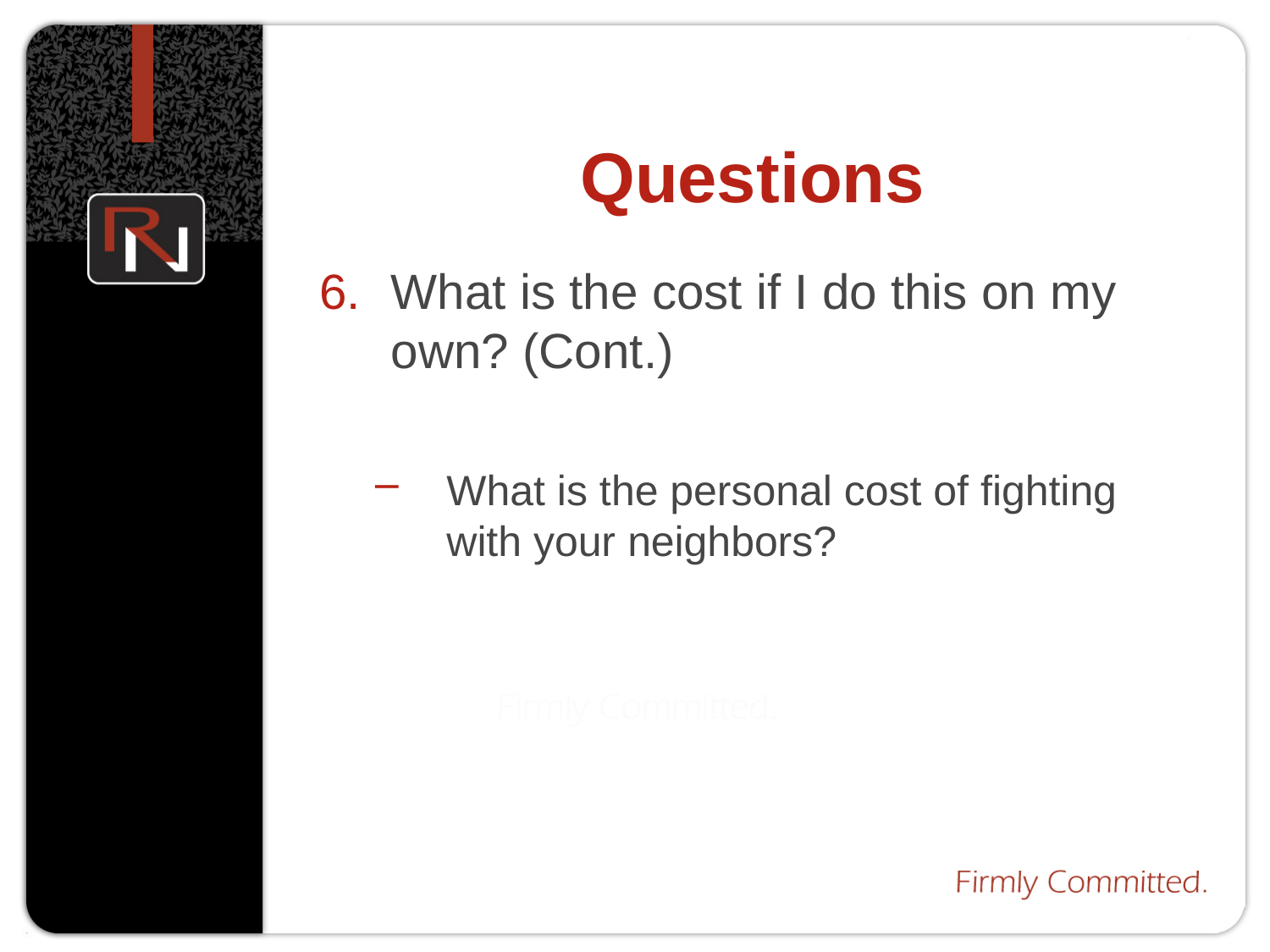

# Questions
What is the cost if I do this on my own? (Cont.)

What is the personal cost of fighting with your neighbors?